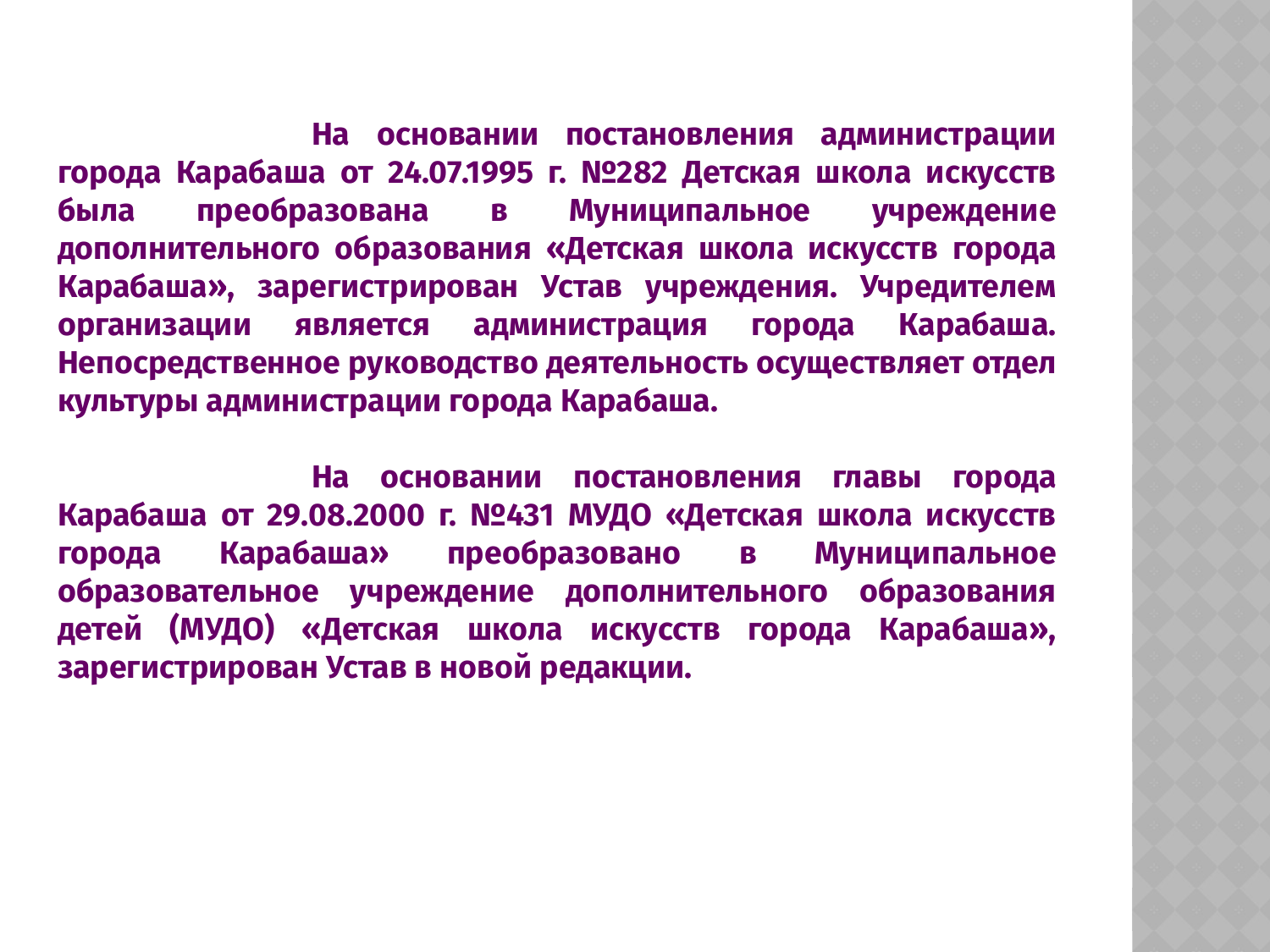

На основании постановления администрации города Карабаша от 24.07.1995 г. №282 Детская школа искусств была преобразована в Муниципальное учреждение дополнительного образования «Детская школа искусств города Карабаша», зарегистрирован Устав учреждения. Учредителем организации является администрация города Карабаша. Непосредственное руководство деятельность осуществляет отдел культуры администрации города Карабаша.

		На основании постановления главы города Карабаша от 29.08.2000 г. №431 МУДО «Детская школа искусств города Карабаша» преобразовано в Муниципальное образовательное учреждение дополнительного образования детей (МУДО) «Детская школа искусств города Карабаша», зарегистрирован Устав в новой редакции.